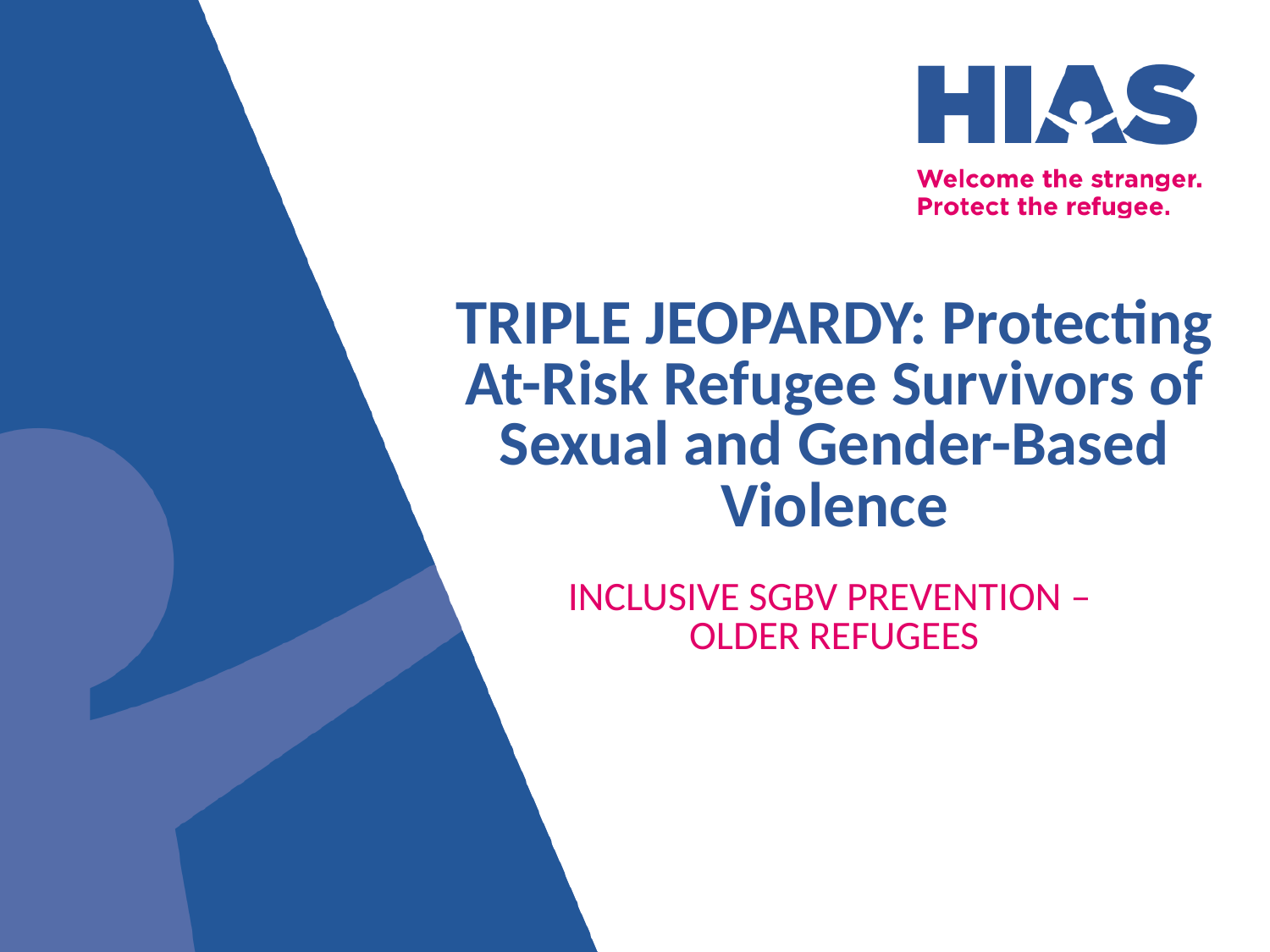

TRIPLE JEOPARDY: Protecting
At-Risk Refugee Survivors of Sexual and Gender-Based Violence

INCLUSIVE SGBV PREVENTION –
OLDER REFUGEES